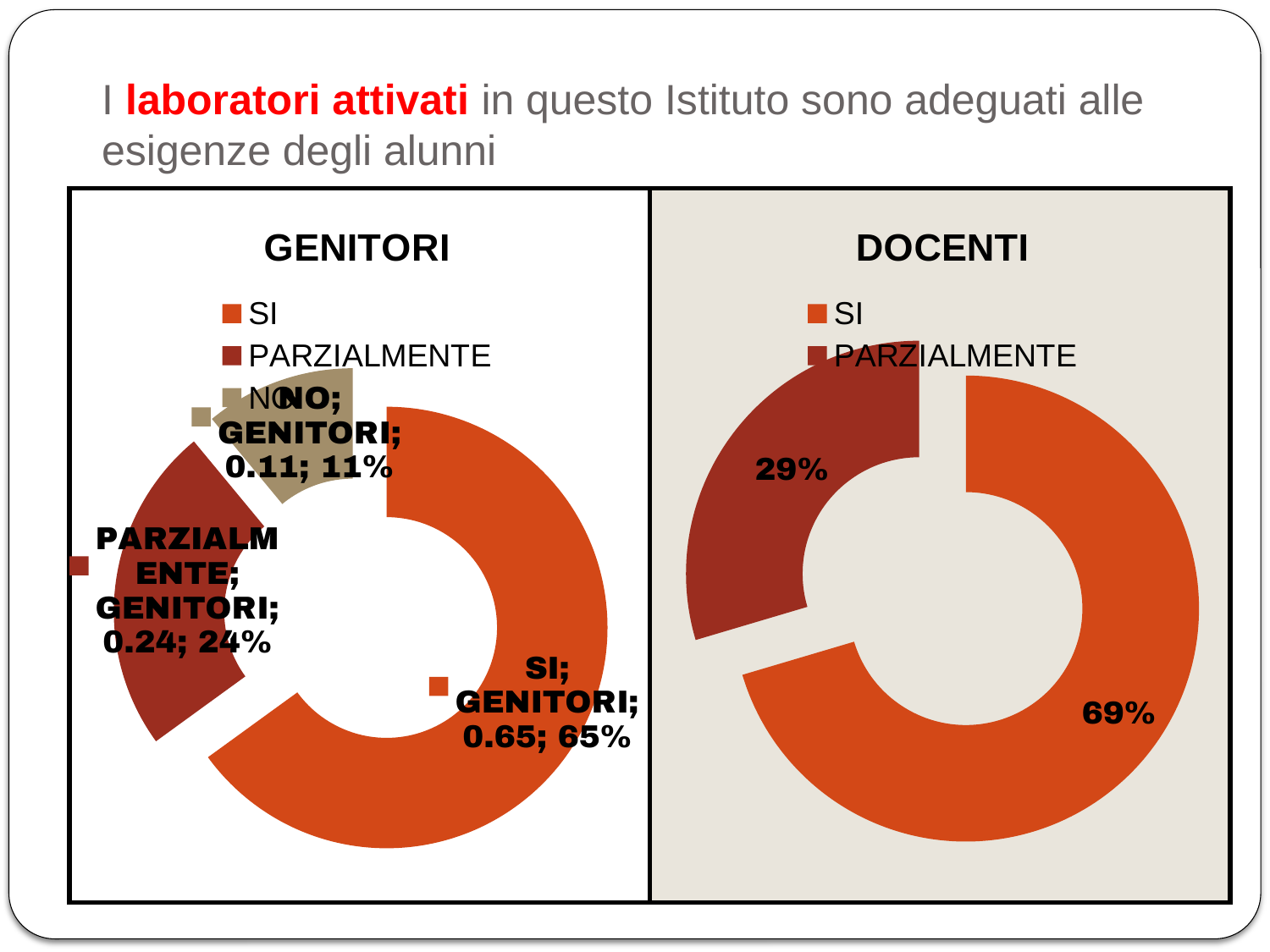

# I laboratori attivati in questo Istituto sono adeguati alle esigenze degli alunni
|  |  |
| --- | --- |

### Chart:

| Category | GENITORI |
|---|---|
| SI | 0.6500000000000004 |
| PARZIALMENTE | 0.24000000000000007 |
| NO | 0.11 |

### Chart:

| Category | DOCENTI |
|---|---|
| SI | 0.6900000000000002 |
| PARZIALMENTE | 0.2900000000000001 |